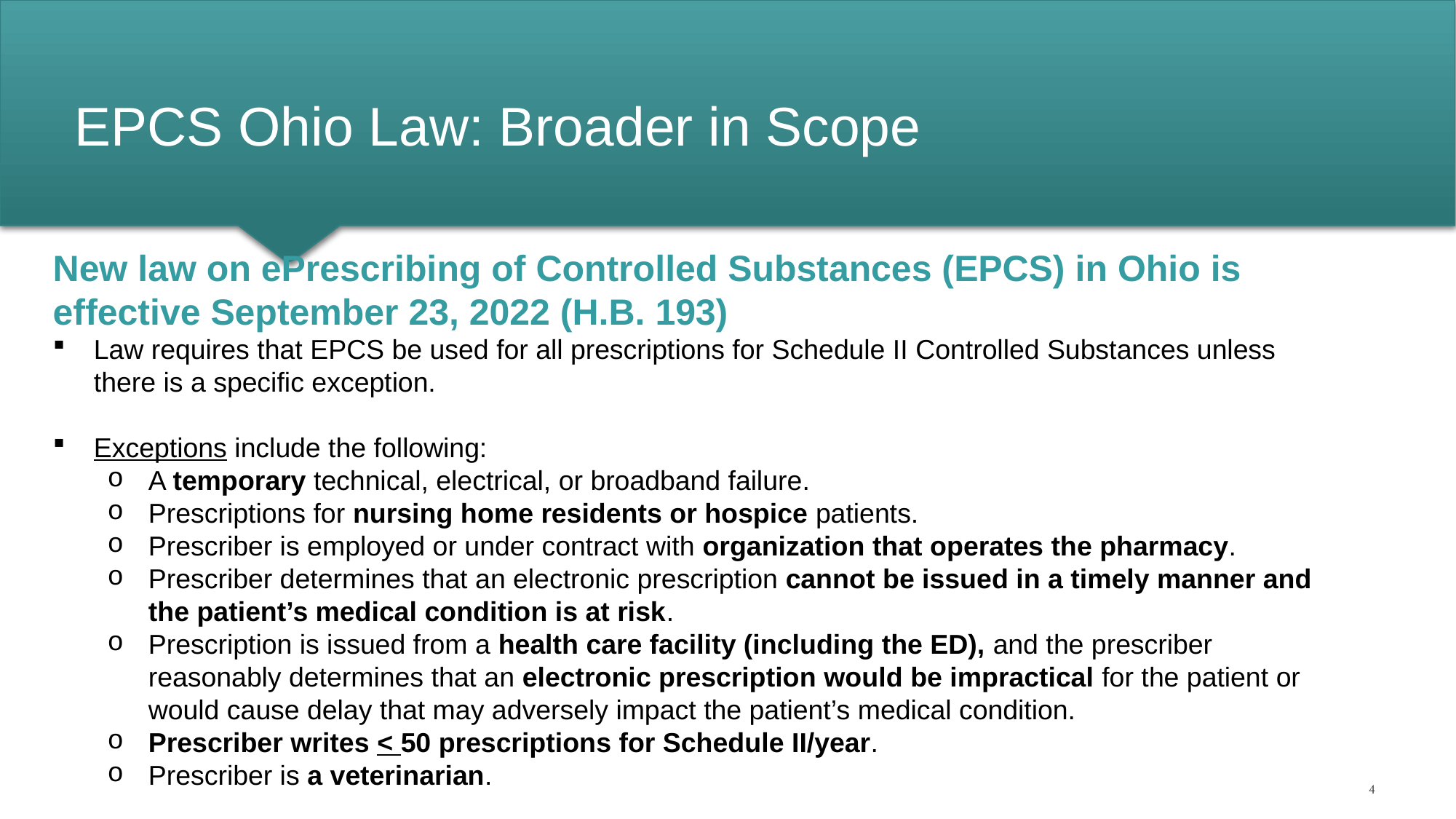

# EPCS Ohio Law: Broader in Scope
New law on ePrescribing of Controlled Substances (EPCS) in Ohio is effective September 23, 2022 (H.B. 193)
Law requires that EPCS be used for all prescriptions for Schedule II Controlled Substances unless there is a specific exception.

Exceptions include the following:
A temporary technical, electrical, or broadband failure.
Prescriptions for nursing home residents or hospice patients.
Prescriber is employed or under contract with organization that operates the pharmacy.
Prescriber determines that an electronic prescription cannot be issued in a timely manner and the patient’s medical condition is at risk.
Prescription is issued from a health care facility (including the ED), and the prescriber reasonably determines that an electronic prescription would be impractical for the patient or would cause delay that may adversely impact the patient’s medical condition.
Prescriber writes < 50 prescriptions for Schedule II/year.
Prescriber is a veterinarian.
4